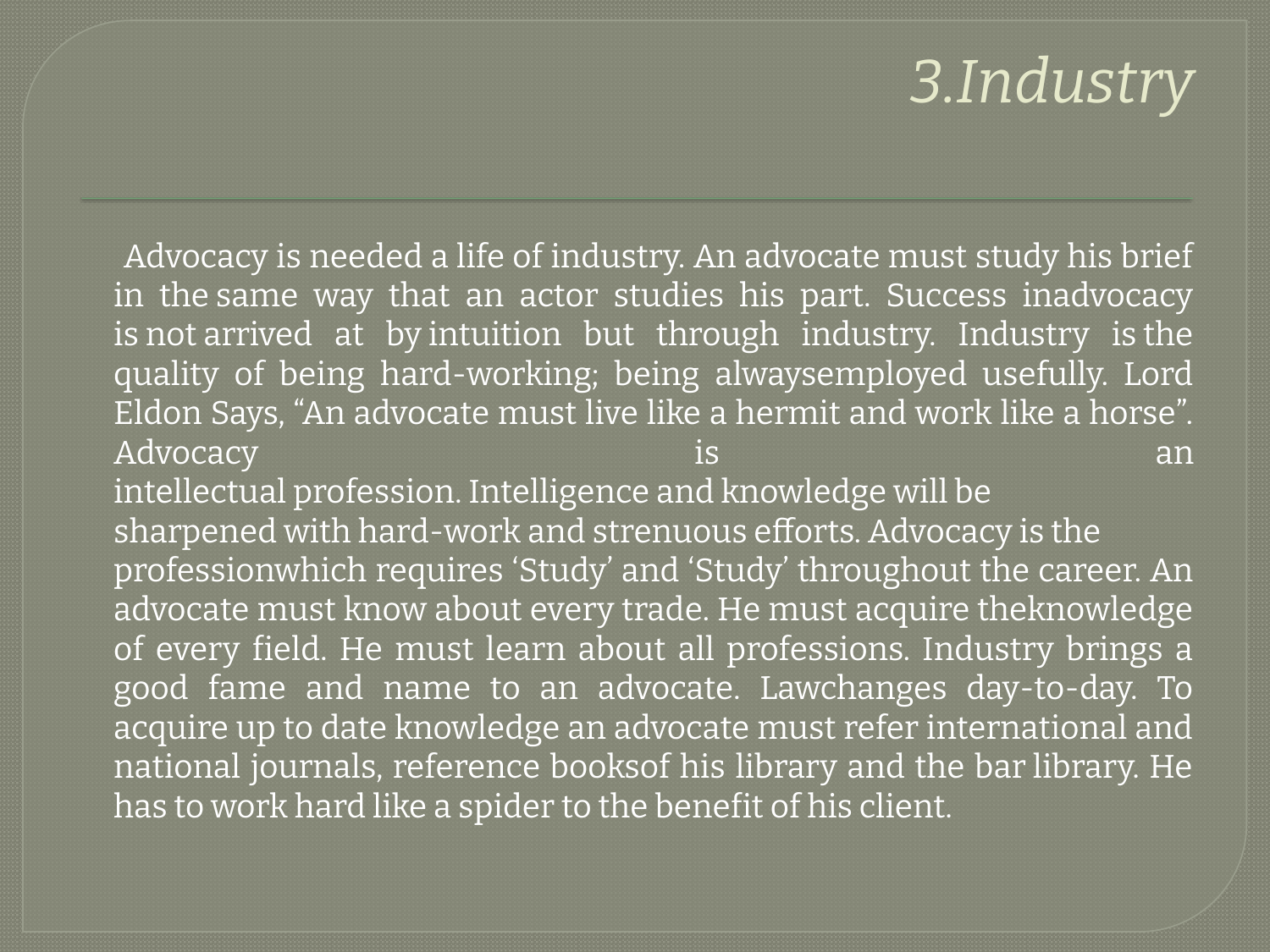

# 3.Industry
      Advocacy is needed a life of industry. An advocate must study his brief in the same way that an actor studies his part. Success inadvocacy is not arrived at by intuition but through industry. Industry is the quality of being hard-working; being alwaysemployed usefully. Lord Eldon Says, “An advocate must live like a hermit and work like a horse”. Advocacy is an intellectual profession. Intelligence and knowledge will be sharpened with hard-work and strenuous efforts. Advocacy is the professionwhich requires ‘Study’ and ‘Study’ throughout the career. An advocate must know about every trade. He must acquire theknowledge of every field. He must learn about all professions. Industry brings a good fame and name to an advocate. Lawchanges day-to-day. To acquire up to date knowledge an advocate must refer international and national journals, reference booksof his library and the bar library. He has to work hard like a spider to the benefit of his client.